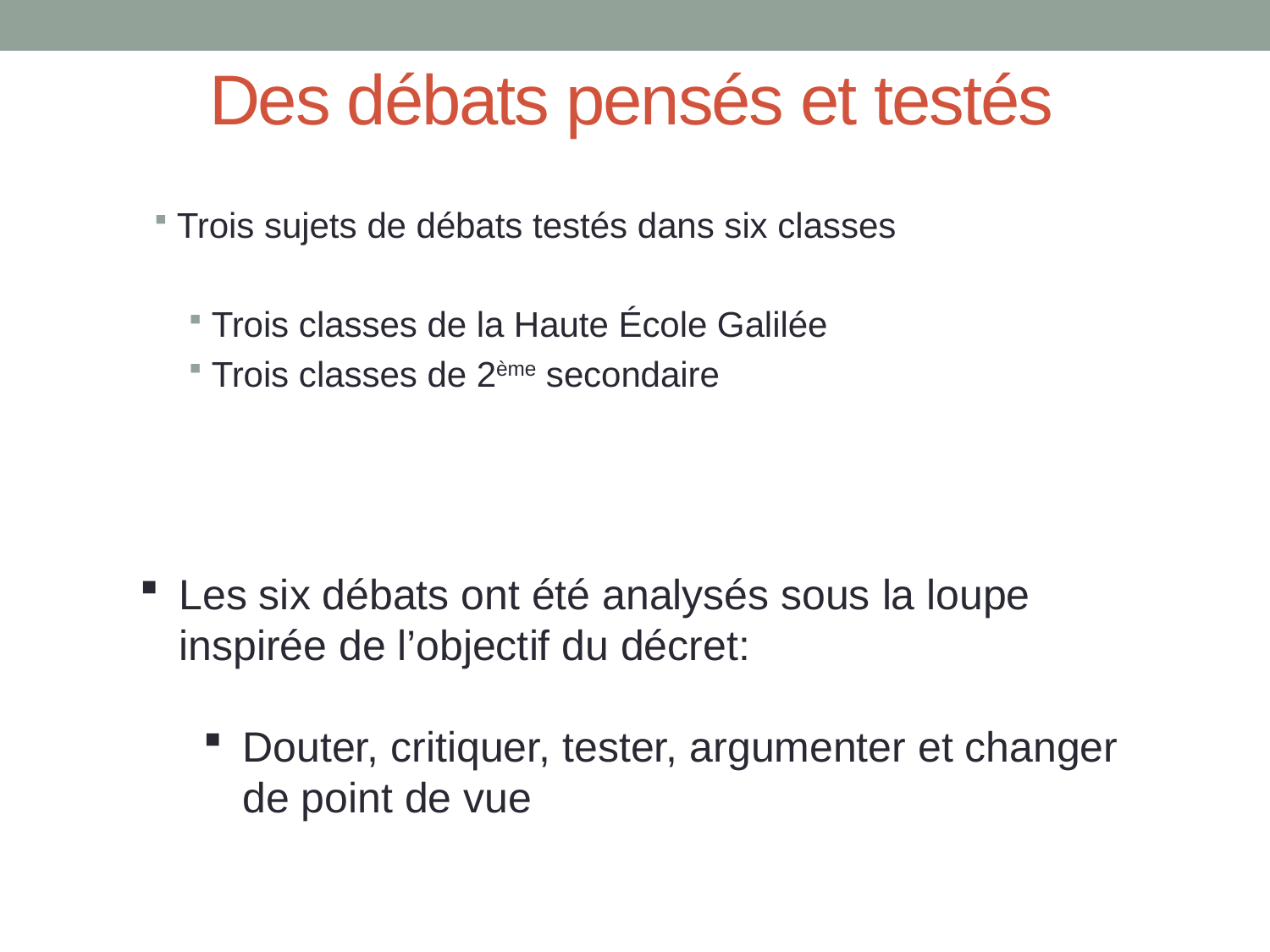

# Des débats pensés et testés

Trois sujets de débats testés dans six classes

Trois classes de la Haute École Galilée
Trois classes de 2ème secondaire

Les six débats ont été analysés sous la loupe inspirée de l’objectif du décret:

Douter, critiquer, tester, argumenter et changer de point de vue